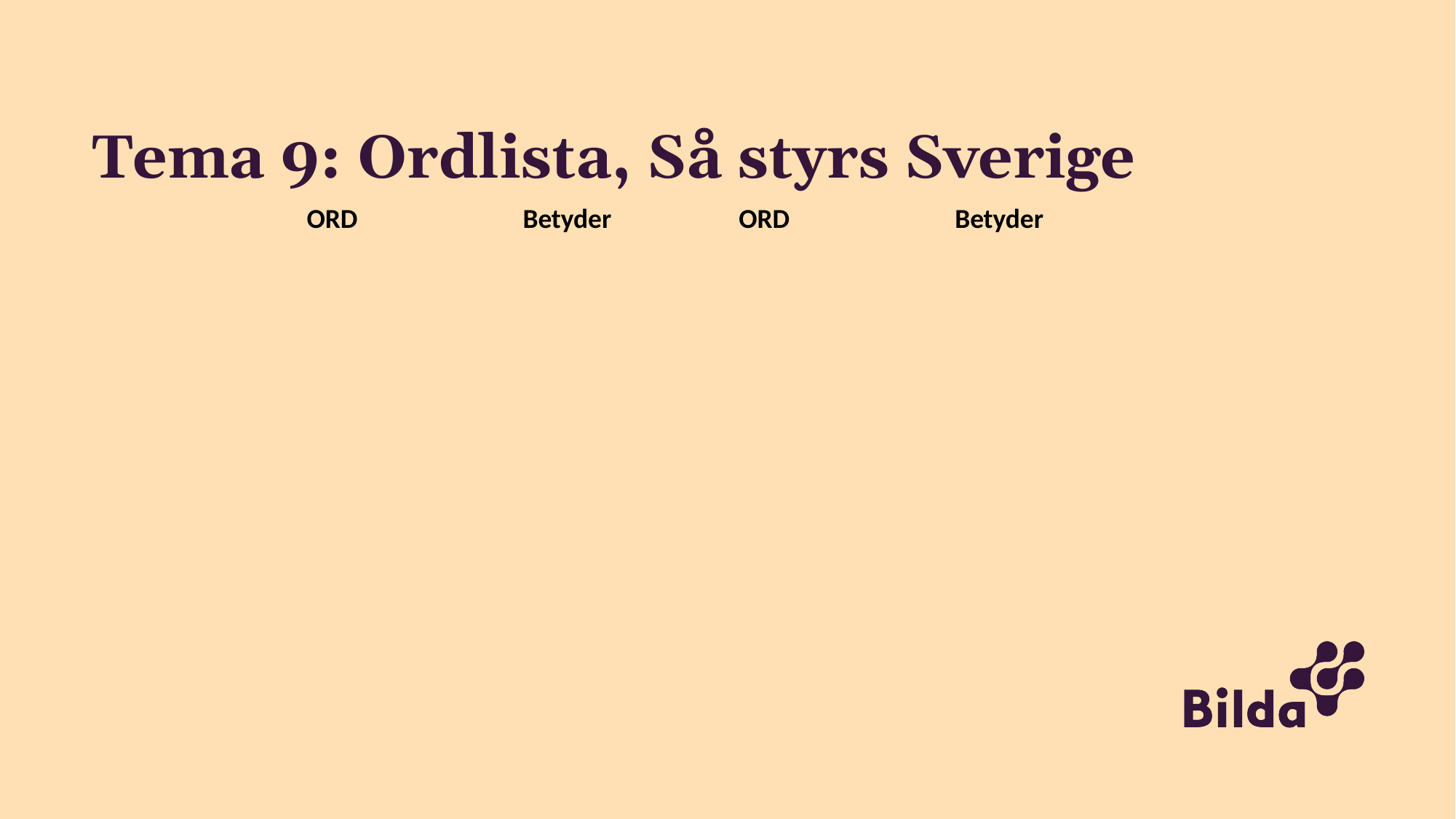

# Tema 9: Ordlista, Så styrs Sverige
| ORD | Betyder | ORD | Betyder |
| --- | --- | --- | --- |
|  |  |  |  |